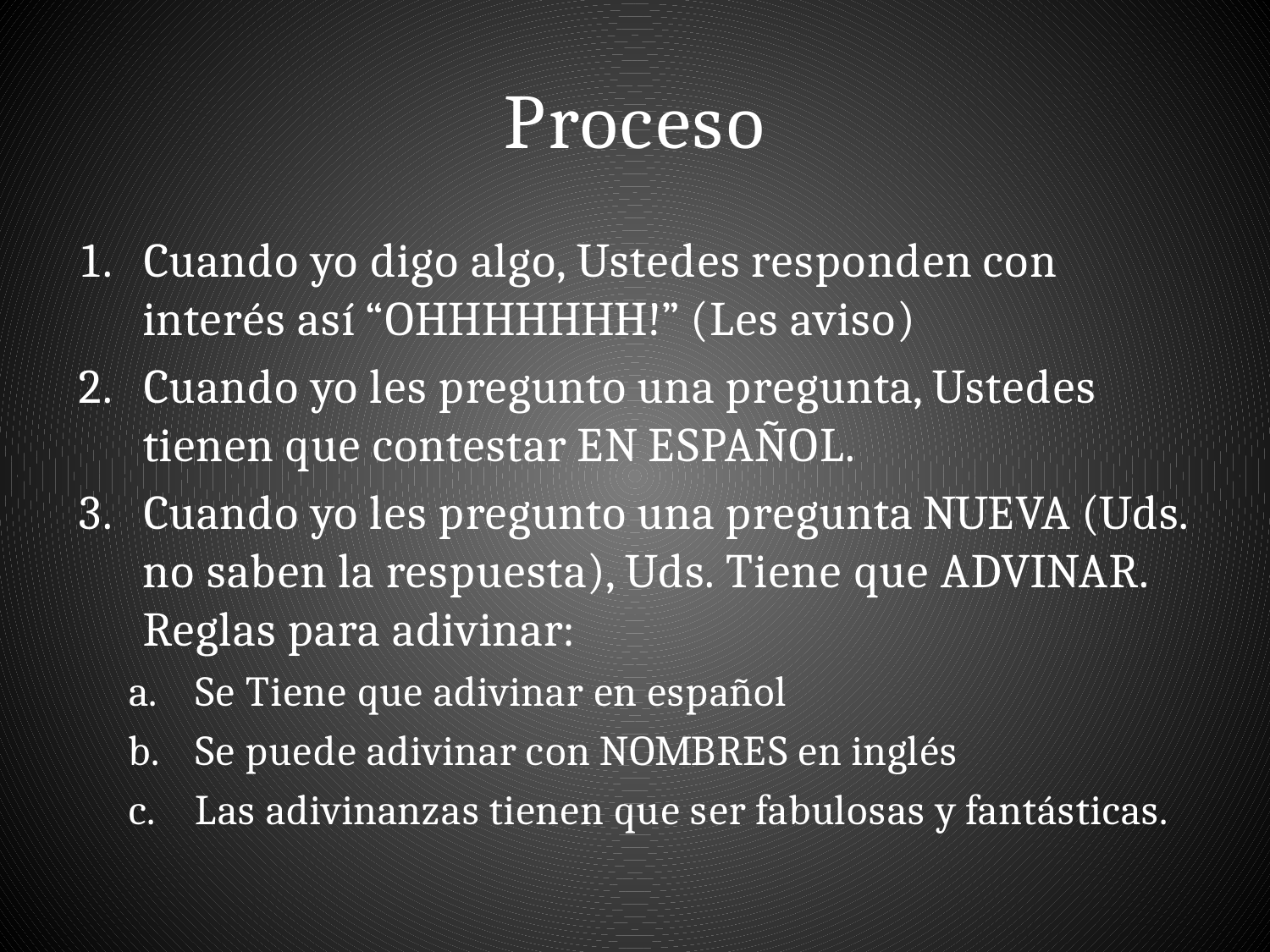

# Proceso
Cuando yo digo algo, Ustedes responden con interés así “OHHHHHHH!” (Les aviso)
Cuando yo les pregunto una pregunta, Ustedes tienen que contestar EN ESPAÑOL.
Cuando yo les pregunto una pregunta NUEVA (Uds. no saben la respuesta), Uds. Tiene que ADVINAR. Reglas para adivinar:
Se Tiene que adivinar en español
Se puede adivinar con NOMBRES en inglés
Las adivinanzas tienen que ser fabulosas y fantásticas.